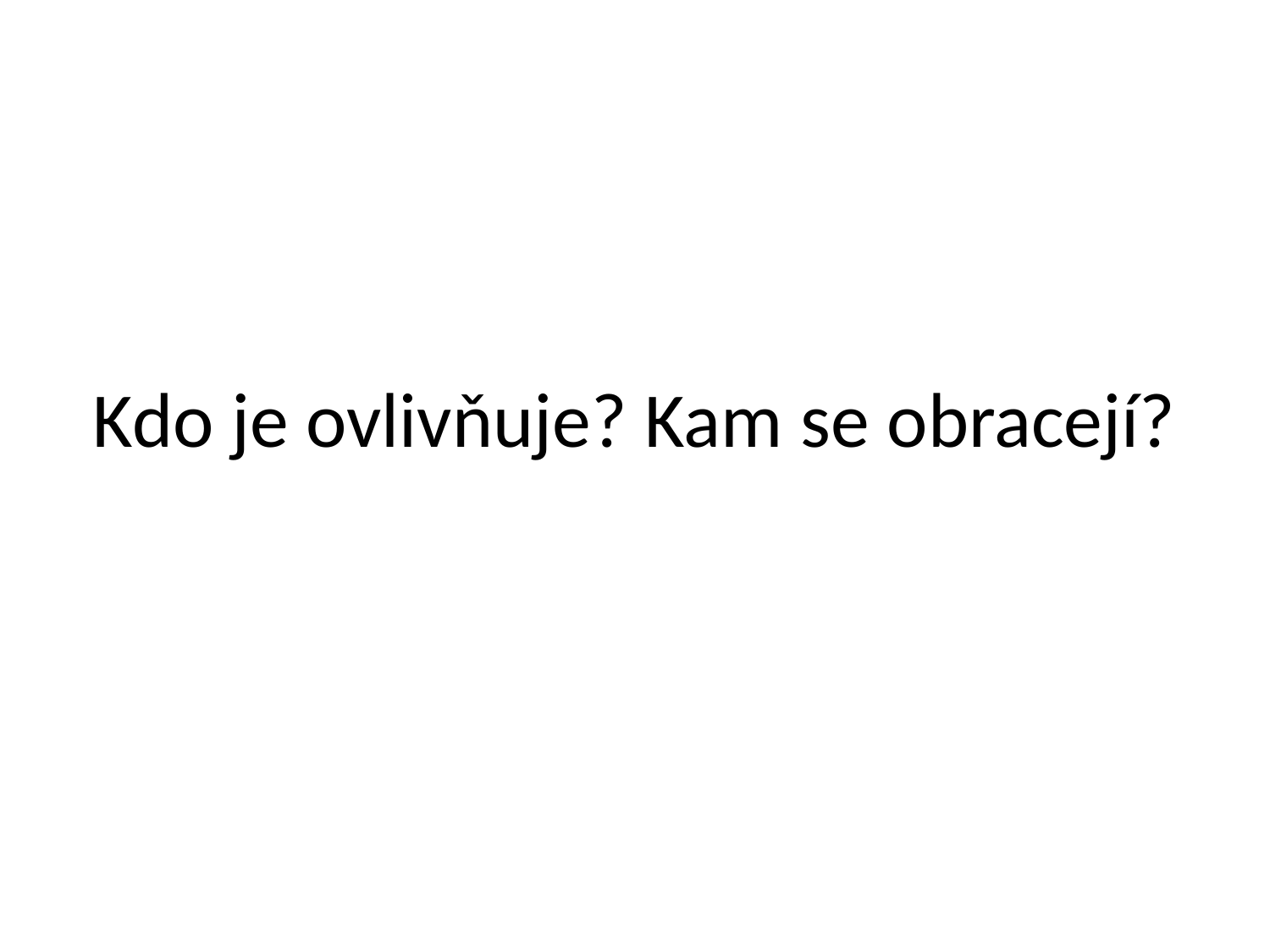

# Kdo je ovlivňuje? Kam se obracejí?